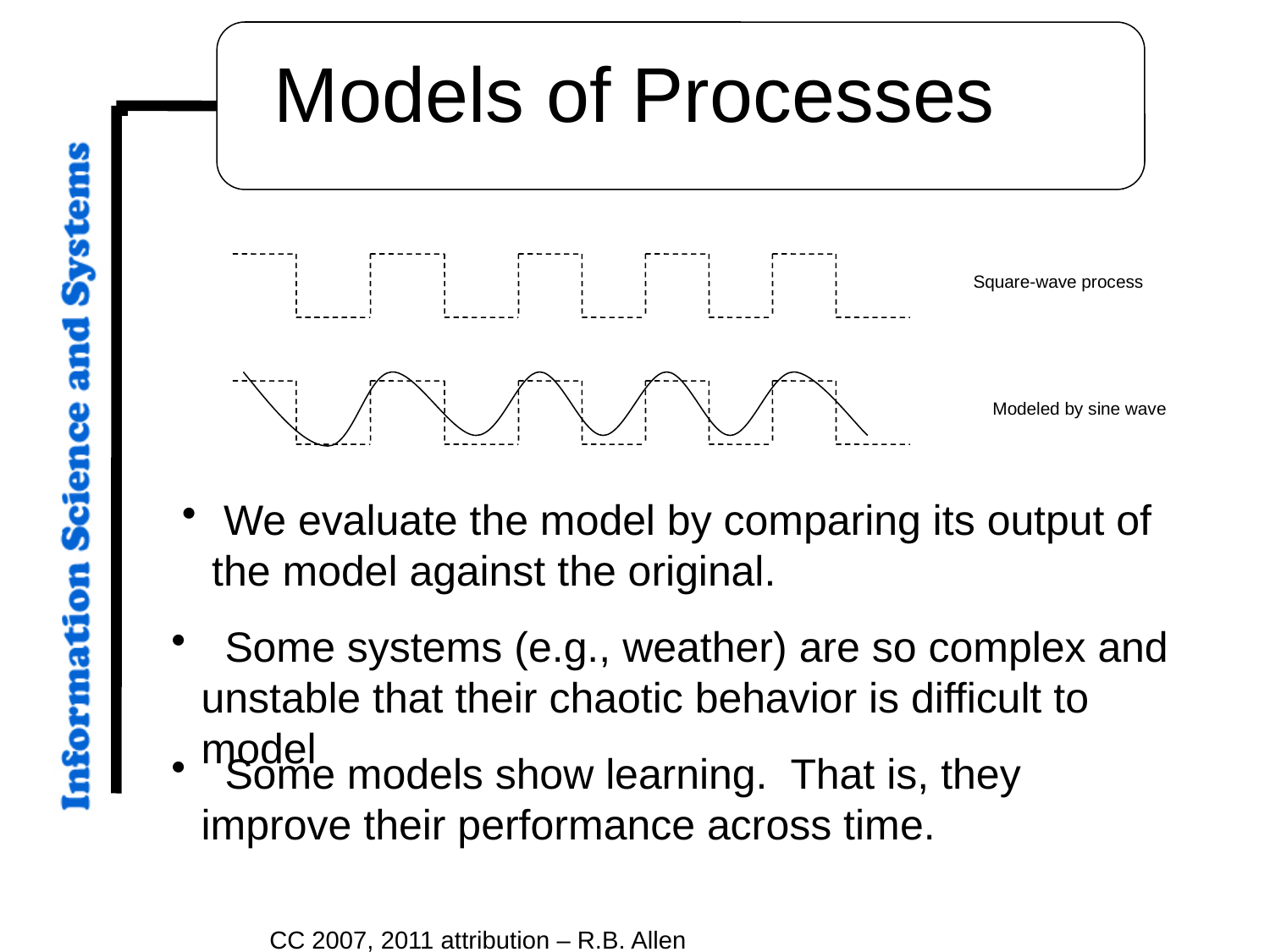

# Models of Processes

Square-wave process

Modeled by sine wave
 We evaluate the model by comparing its output of the model against the original.
  Some systems (e.g., weather) are so complex and unstable that their chaotic behavior is difficult to model
  Some models show learning.  That is, they improve their performance across time.
CC 2007, 2011 attribution – R.B. Allen